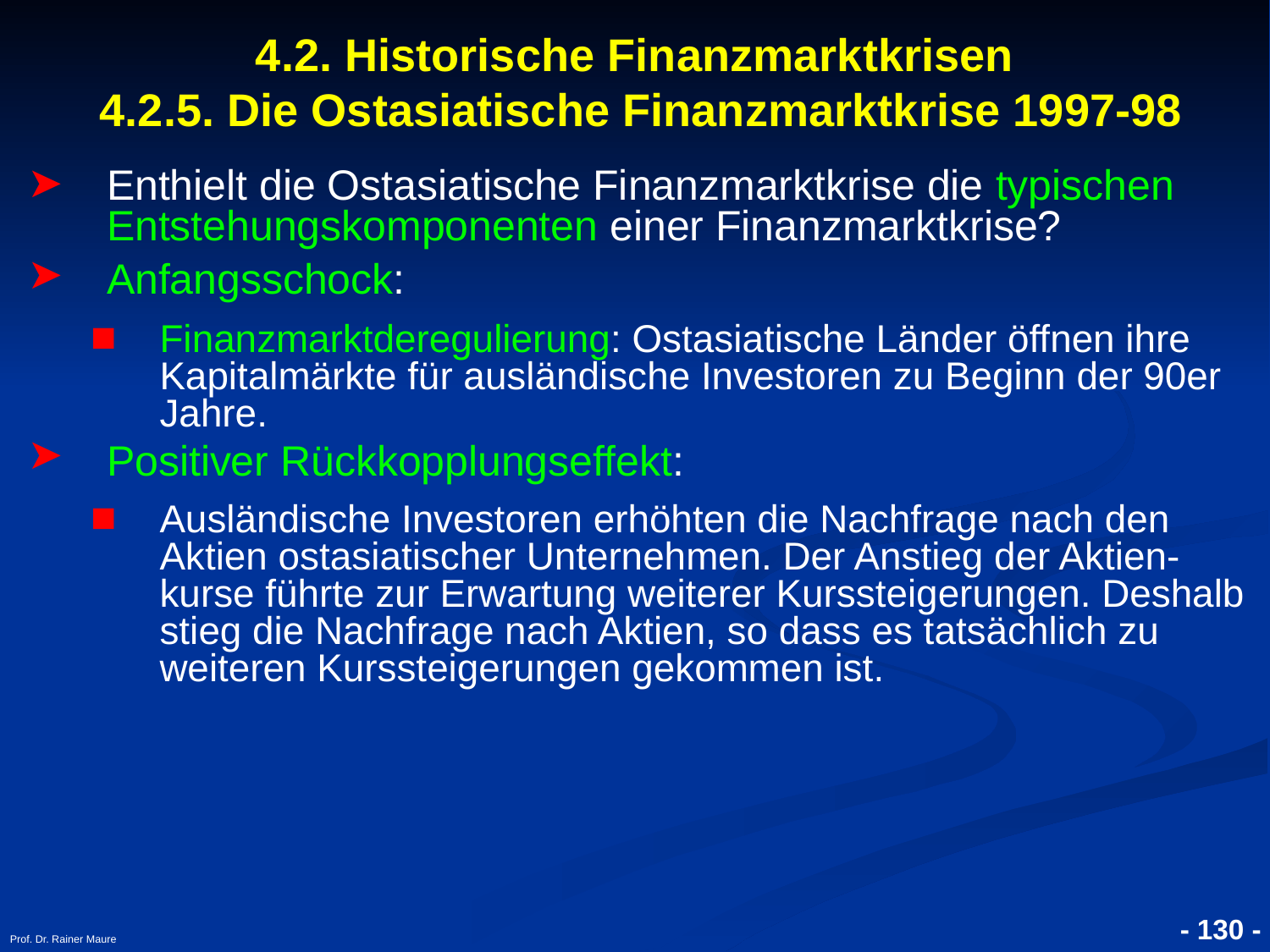

# 4.2. Historische Finanzmarktkrisen 4.2.5. Die Ostasiatische Finanzmarktkrise 1997-98
Enthielt die Ostasiatische Finanzmarktkrise die typischen Entstehungskomponenten einer Finanzmarktkrise?
Anfangsschock:
Finanzmarktderegulierung: Ostasiatische Länder öffnen ihre Kapitalmärkte für ausländische Investoren zu Beginn der 90er Jahre.
Positiver Rückkopplungseffekt:
Ausländische Investoren erhöhten die Nachfrage nach den Aktien ostasiatischer Unternehmen. Der Anstieg der Aktien-kurse führte zur Erwartung weiterer Kurssteigerungen. Deshalb stieg die Nachfrage nach Aktien, so dass es tatsächlich zu weiteren Kurssteigerungen gekommen ist.

Prof. Dr. Rainer Maure
- 130 -